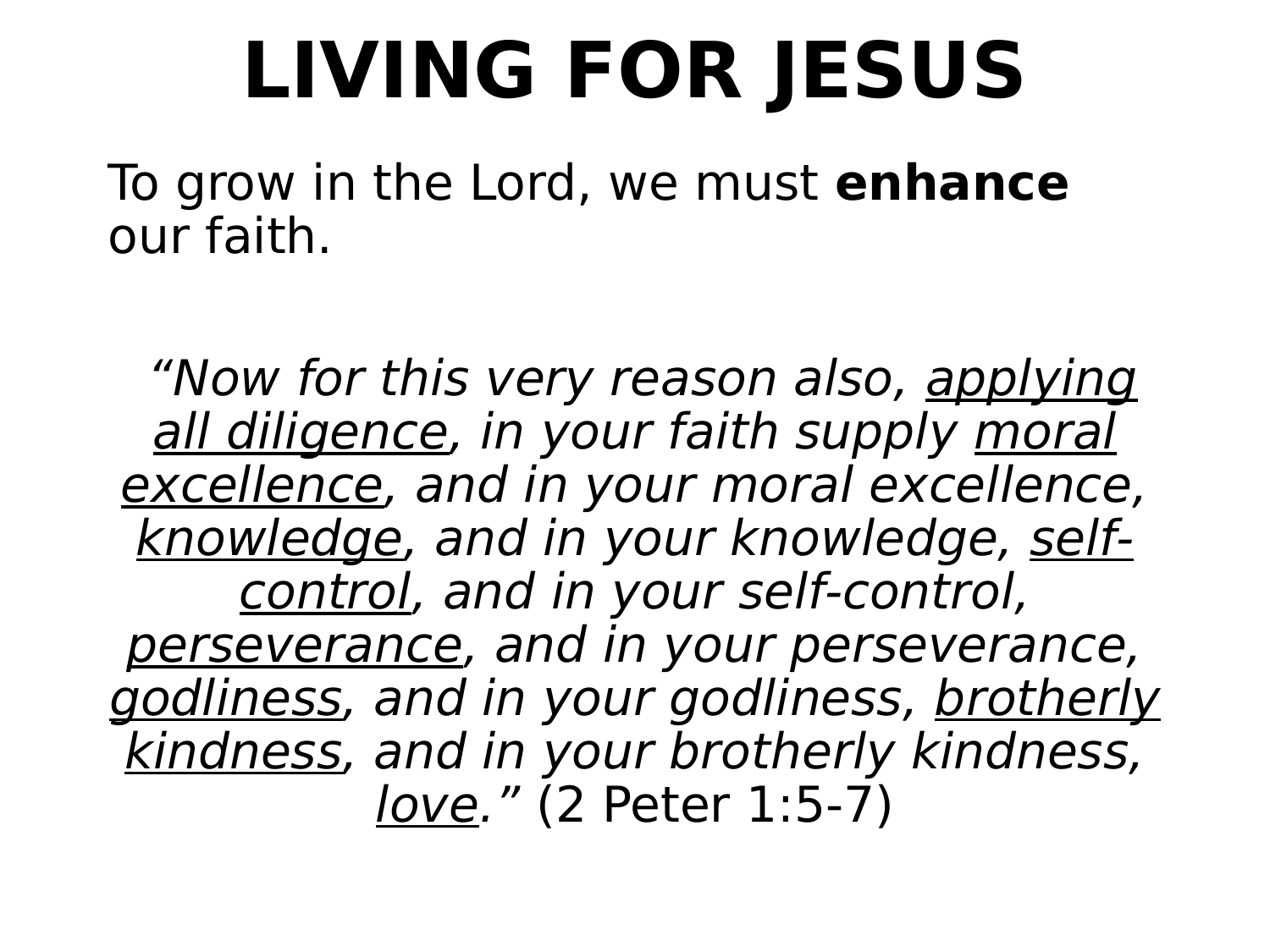

# LIVING FOR JESUS
To grow in the Lord, we must enhance our faith.

 “Now for this very reason also, applying all diligence, in your faith supply moral excellence, and in your moral excellence, knowledge, and in your knowledge, self-control, and in your self-control, perseverance, and in your perseverance, godliness, and in your godliness, brotherly kindness, and in your brotherly kindness, love.” (2 Peter 1:5-7)